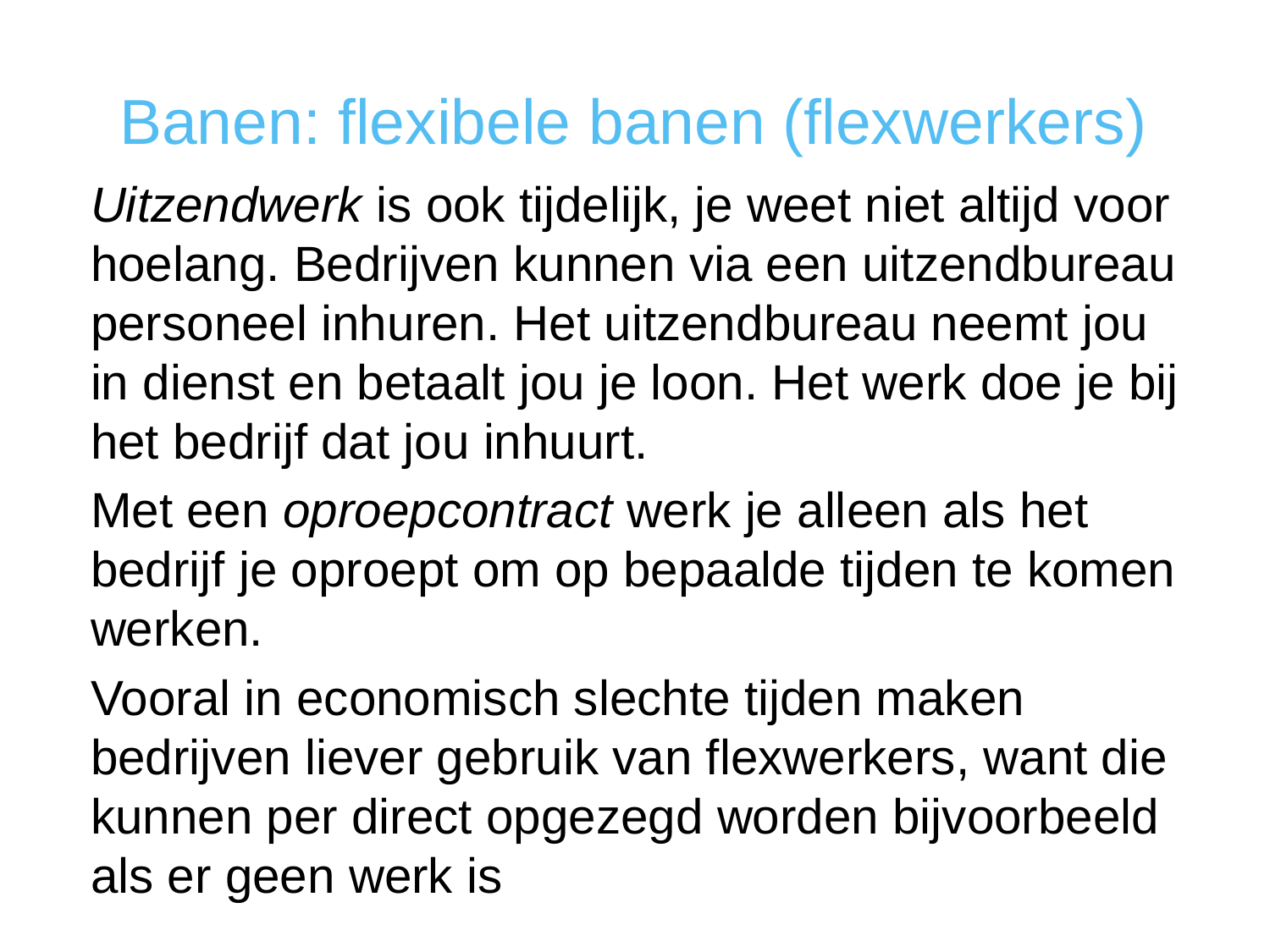

Banen: flexibele banen (flexwerkers)
Uitzendwerk is ook tijdelijk, je weet niet altijd voor hoelang. Bedrijven kunnen via een uitzendbureau personeel inhuren. Het uitzendbureau neemt jou in dienst en betaalt jou je loon. Het werk doe je bij het bedrijf dat jou inhuurt.
Met een oproepcontract werk je alleen als het bedrijf je oproept om op bepaalde tijden te komen werken.
Vooral in economisch slechte tijden maken bedrijven liever gebruik van flexwerkers, want die kunnen per direct opgezegd worden bijvoorbeeld  als er geen werk is